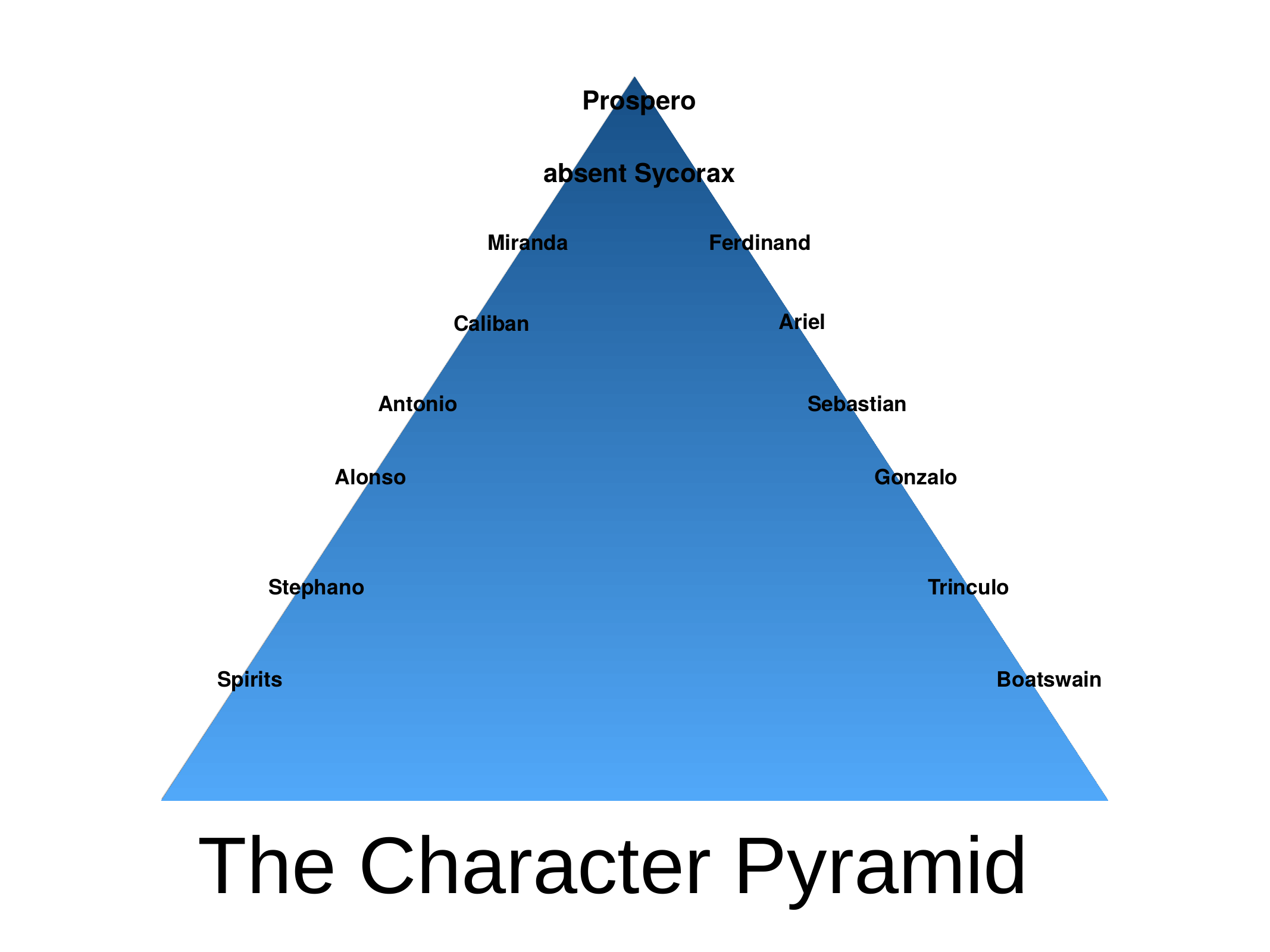

Prospero
absent Sycorax
Miranda
Ferdinand
Ariel
Caliban
Antonio
Sebastian
Alonso
Gonzalo
Stephano
Trinculo
Spirits
 Boatswain
# The Character Pyramid